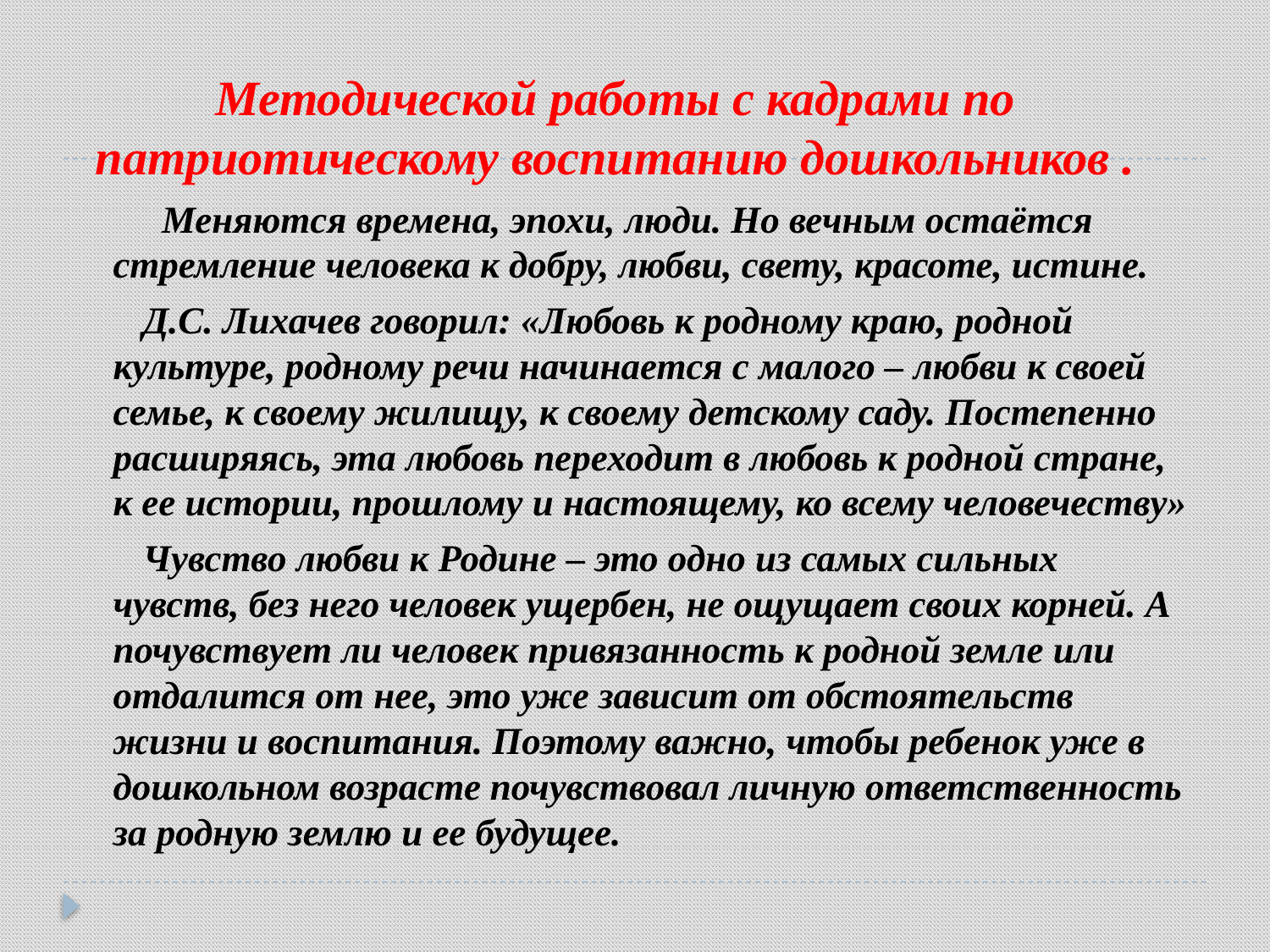

Методической работы с кадрами по патриотическому воспитанию дошкольников .
         Меняются времена, эпохи, люди. Но вечным остаётся стремление человека к добру, любви, свету, красоте, истине.
       Д.С. Лихачев говорил: «Любовь к родному краю, родной культуре, родному речи начинается с малого – любви к своей семье, к своему жилищу, к своему детскому саду. Постепенно расширяясь, эта любовь переходит в любовь к родной стране, к ее истории, прошлому и настоящему, ко всему человечеству»
       Чувство любви к Родине – это одно из самых сильных чувств, без него человек ущербен, не ощущает своих корней. А почувствует ли человек привязанность к родной земле или отдалится от нее, это уже зависит от обстоятельств жизни и воспитания. Поэтому важно, чтобы ребенок уже в дошкольном возрасте почувствовал личную ответственность за родную землю и ее будущее.